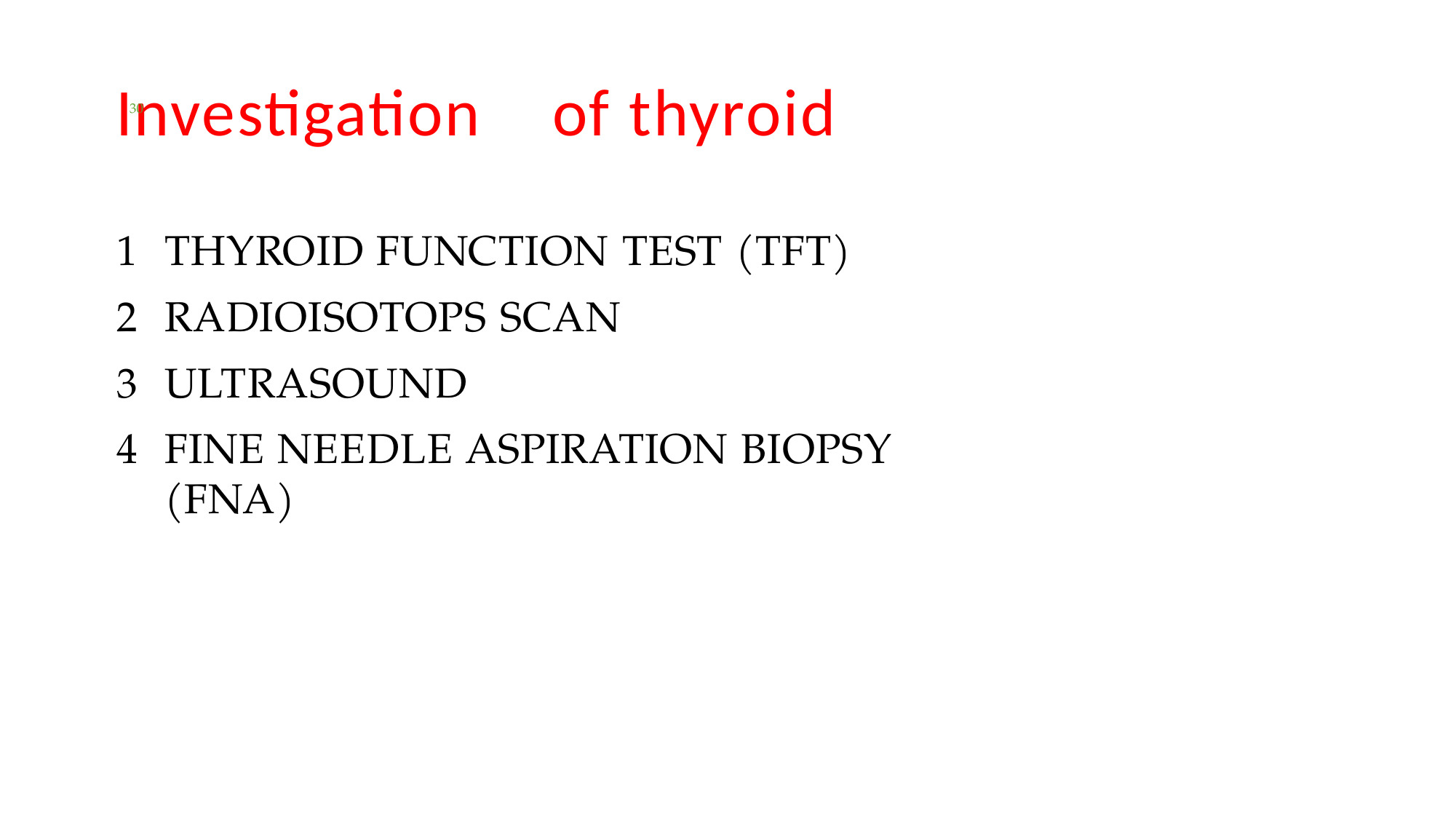

# Investigation	of thyroid
30
THYROID FUNCTION TEST (TFT)
RADIOISOTOPS SCAN
ULTRASOUND
FINE NEEDLE ASPIRATION BIOPSY (FNA)